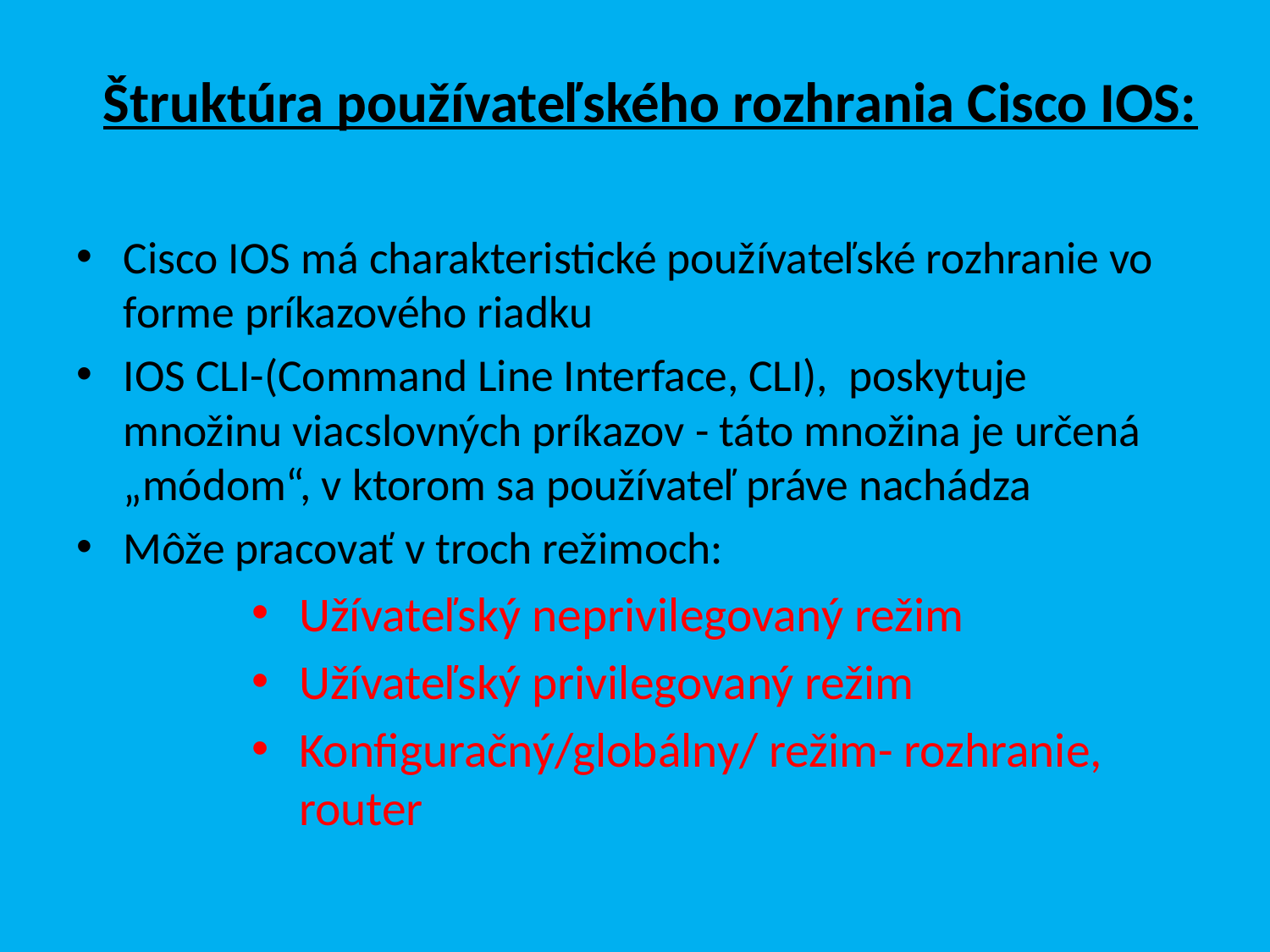

# Štruktúra používateľského rozhrania Cisco IOS:
Cisco IOS má charakteristické používateľské rozhranie vo forme príkazového riadku
IOS CLI-(Command Line Interface, CLI),  poskytuje množinu viacslovných príkazov - táto množina je určená „módom“, v ktorom sa používateľ práve nachádza
Môže pracovať v troch režimoch:
Užívateľský neprivilegovaný režim
Užívateľský privilegovaný režim
Konfiguračný/globálny/ režim- rozhranie, router